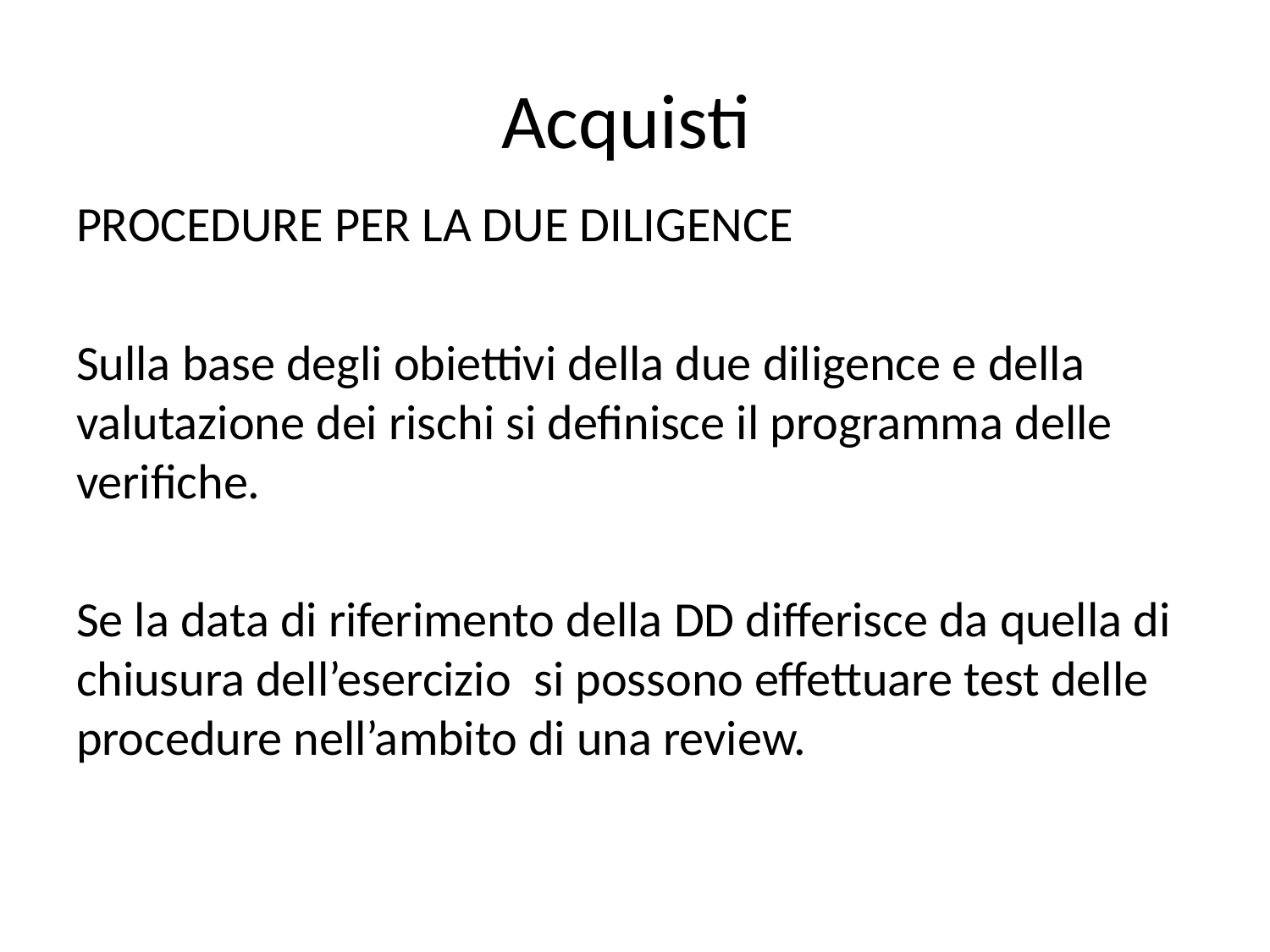

# Acquisti
PROCEDURE PER LA DUE DILIGENCE

Sulla base degli obiettivi della due diligence e della valutazione dei rischi si definisce il programma delle verifiche.

Se la data di riferimento della DD differisce da quella di chiusura dell’esercizio  si possono effettuare test delle procedure nell’ambito di una review.